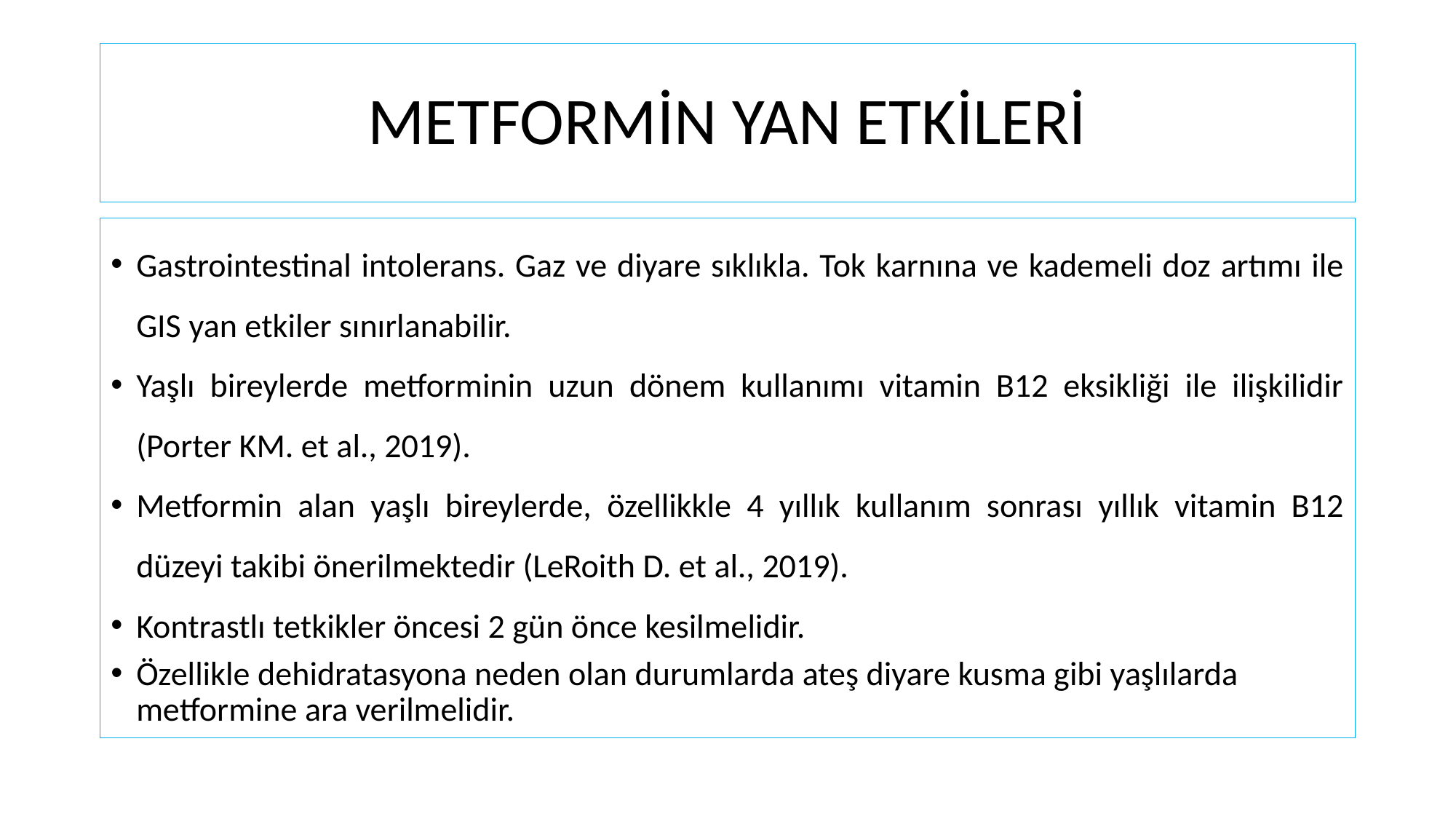

# METFORMİN YAN ETKİLERİ
Gastrointestinal intolerans. Gaz ve diyare sıklıkla. Tok karnına ve kademeli doz artımı ile GIS yan etkiler sınırlanabilir.
Yaşlı bireylerde metforminin uzun dönem kullanımı vitamin B12 eksikliği ile ilişkilidir (Porter KM. et al., 2019).
Metformin alan yaşlı bireylerde, özellikkle 4 yıllık kullanım sonrası yıllık vitamin B12 düzeyi takibi önerilmektedir (LeRoith D. et al., 2019).
Kontrastlı tetkikler öncesi 2 gün önce kesilmelidir.
Özellikle dehidratasyona neden olan durumlarda ateş diyare kusma gibi yaşlılarda metformine ara verilmelidir.